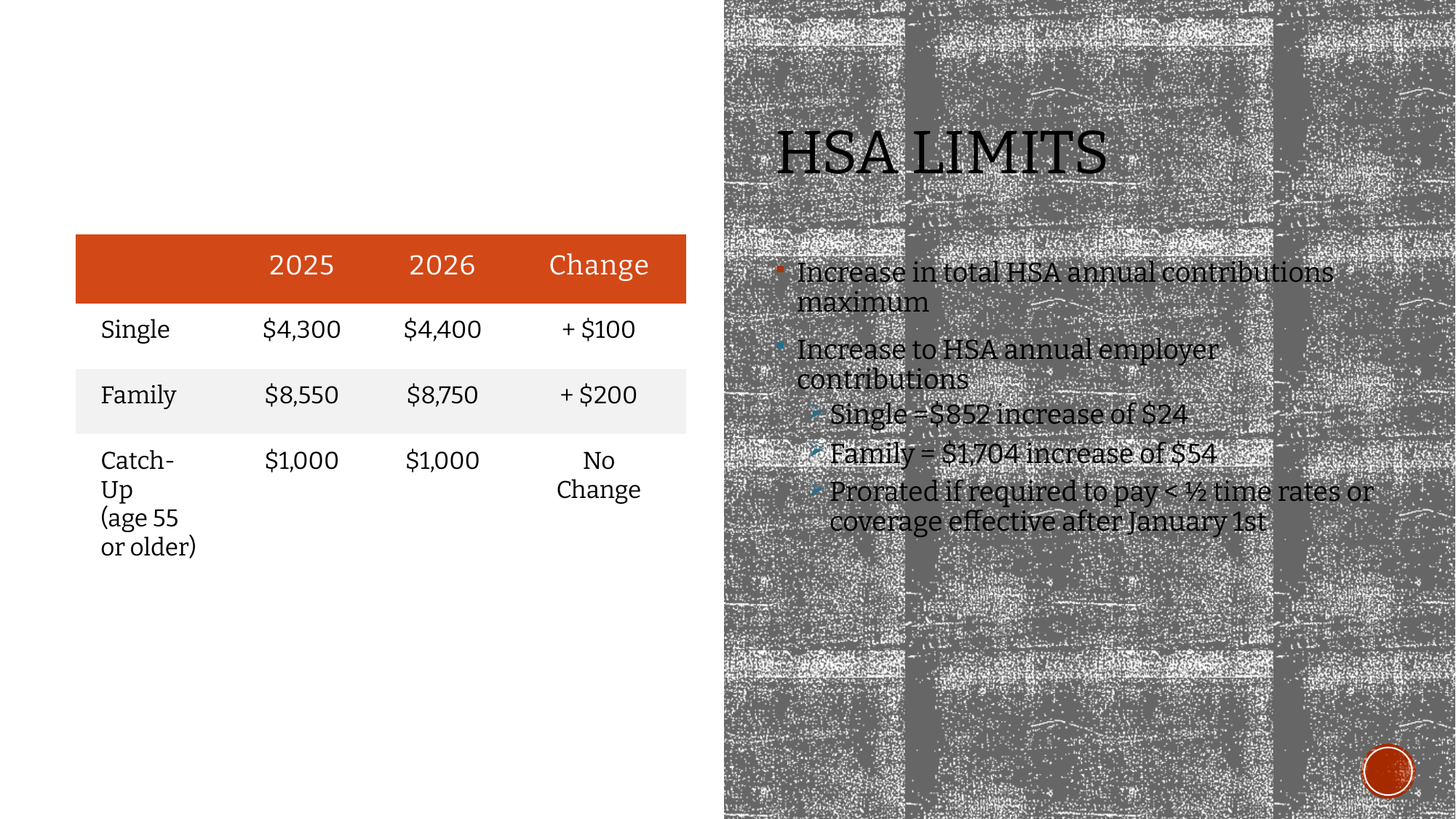

# HSA Limits
|  | 2025 | 2026 | Change |
| --- | --- | --- | --- |
| Single | $4,300 | $4,400 | + $100 |
| Family | $8,550 | $8,750 | + $200 |
| Catch-Up  (age 55 or older) | $1,000 | $1,000 | No Change |
Increase in total HSA annual contributions maximum
Increase to HSA annual employer contributions
Single =$852 increase of $24
Family = $1,704 increase of $54
Prorated if required to pay < ½ time rates or coverage effective after January 1st